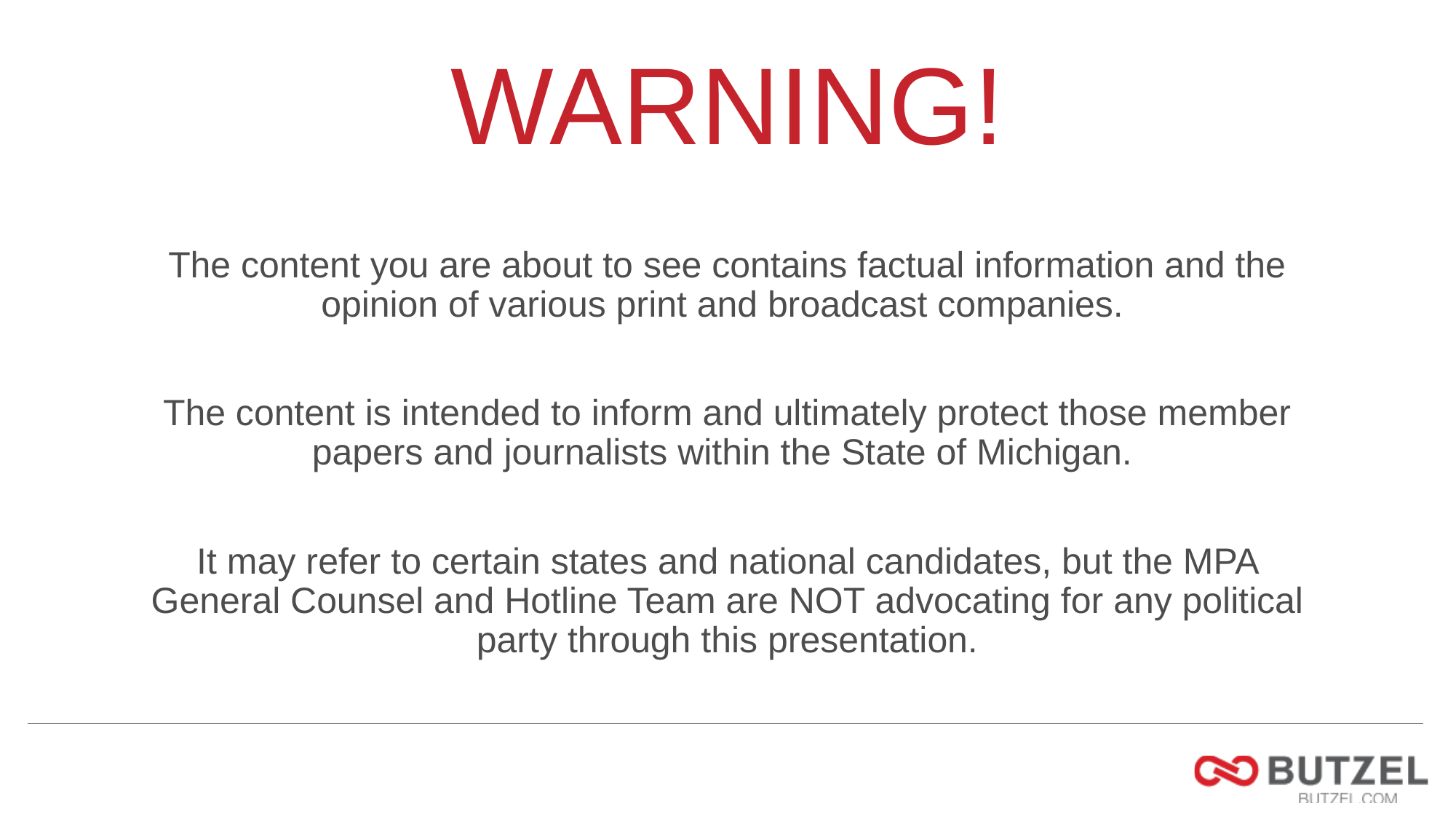

# WARNING!
The content you are about to see contains factual information and the opinion of various print and broadcast companies.

The content is intended to inform and ultimately protect those member papers and journalists within the State of Michigan.

It may refer to certain states and national candidates, but the MPA General Counsel and Hotline Team are NOT advocating for any political party through this presentation.